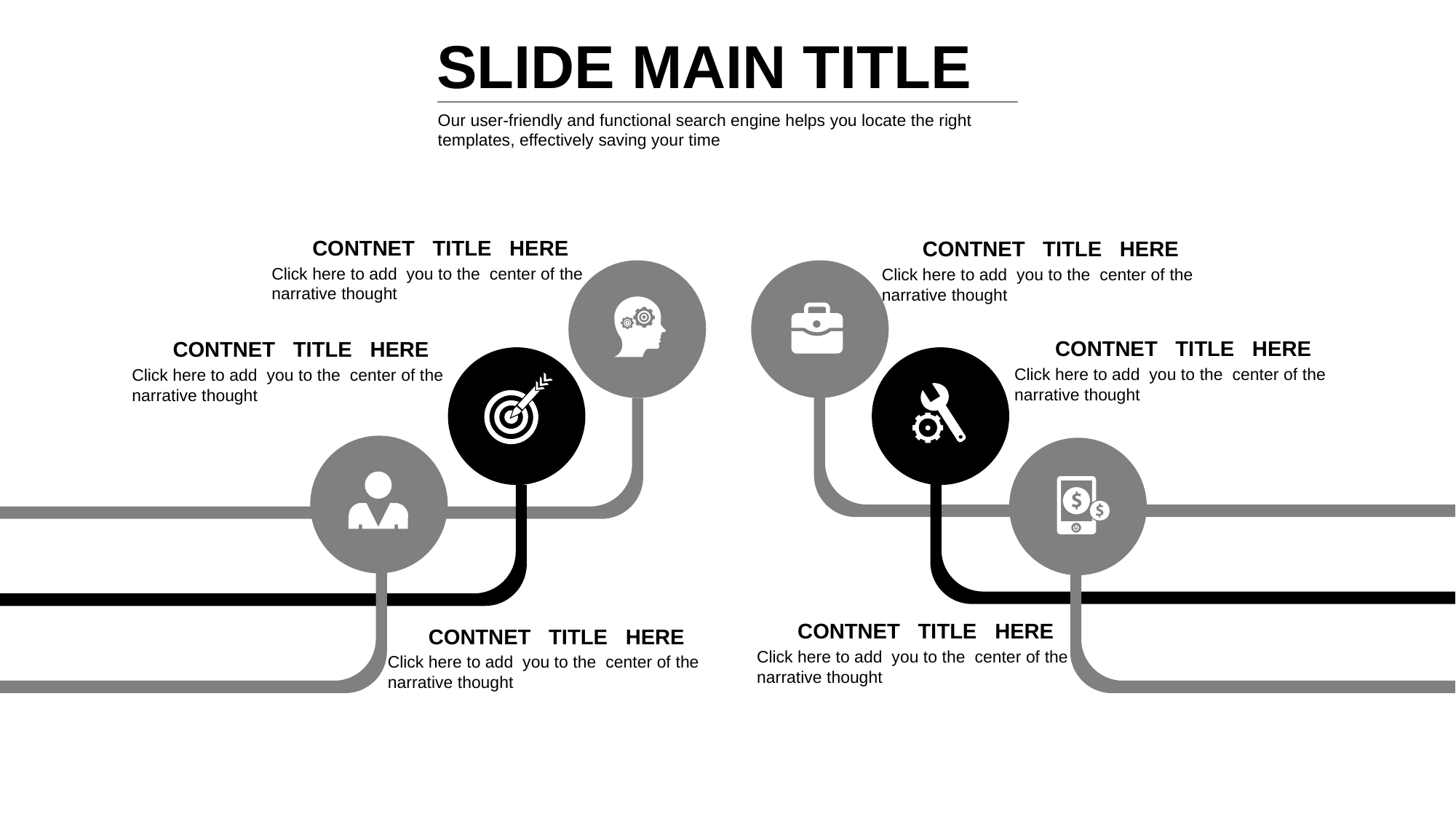

SLIDE MAIN TITLE
Our user-friendly and functional search engine helps you locate the right templates, effectively saving your time
    CONTNET   TITLE   HERE
Click here to add  you to the  center of the
narrative thought
    CONTNET   TITLE   HERE
Click here to add  you to the  center of the
narrative thought

    CONTNET   TITLE   HERE
Click here to add  you to the  center of the
narrative thought
    CONTNET   TITLE   HERE
Click here to add  you to the  center of the
narrative thought

    CONTNET   TITLE   HERE
Click here to add  you to the  center of the
narrative thought
    CONTNET   TITLE   HERE
Click here to add  you to the  center of the
narrative thought